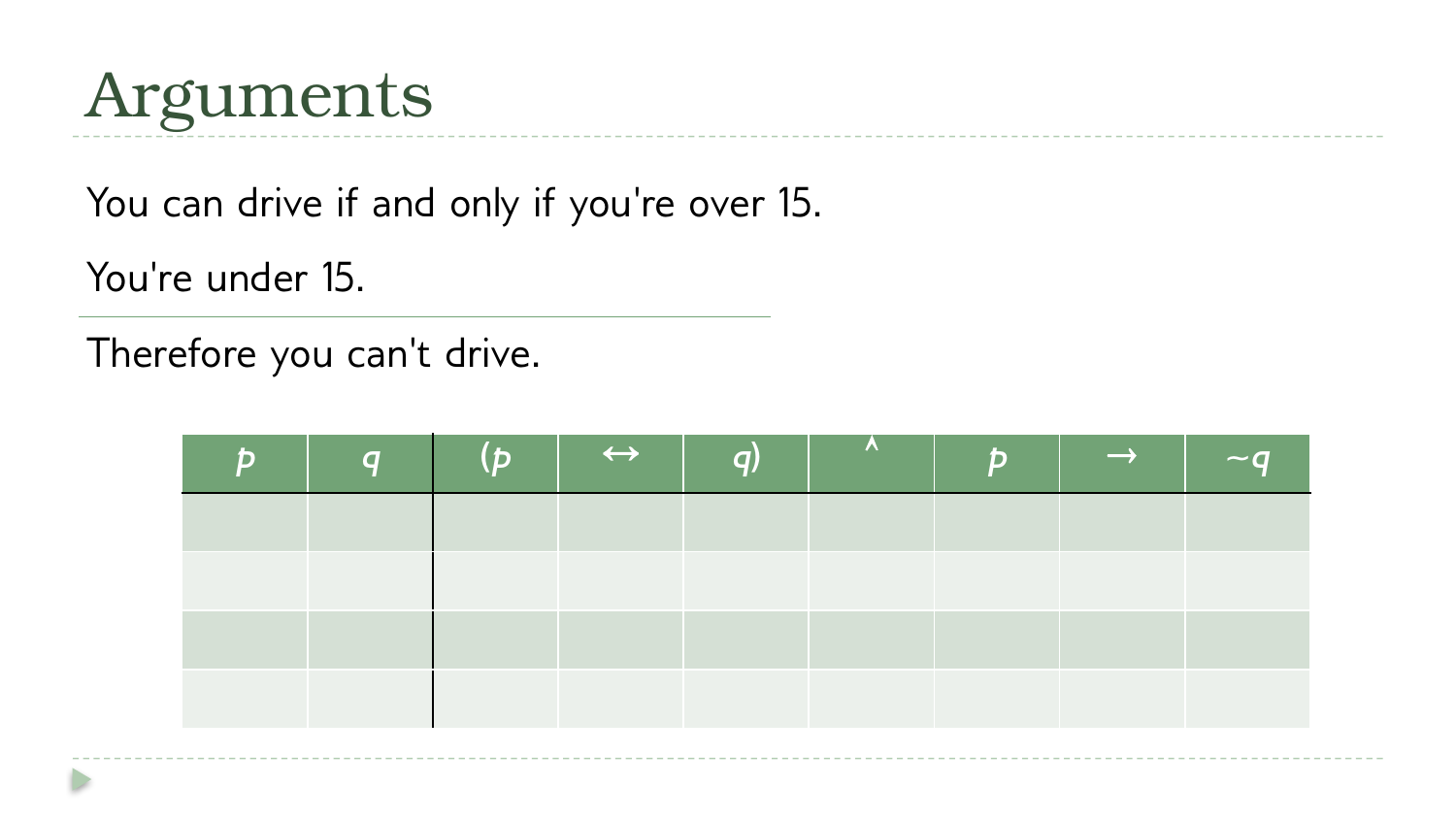

# Arguments
You can drive if and only if you're over 15.
You're under 15.
Therefore you can't drive.
| p | q | (p | ↔ | q) | ∧ | p | → | ~q |
| --- | --- | --- | --- | --- | --- | --- | --- | --- |
|  |  |  |  |  |  |  |  |  |
|  |  |  |  |  |  |  |  |  |
|  |  |  |  |  |  |  |  |  |
|  |  |  |  |  |  |  |  |  |